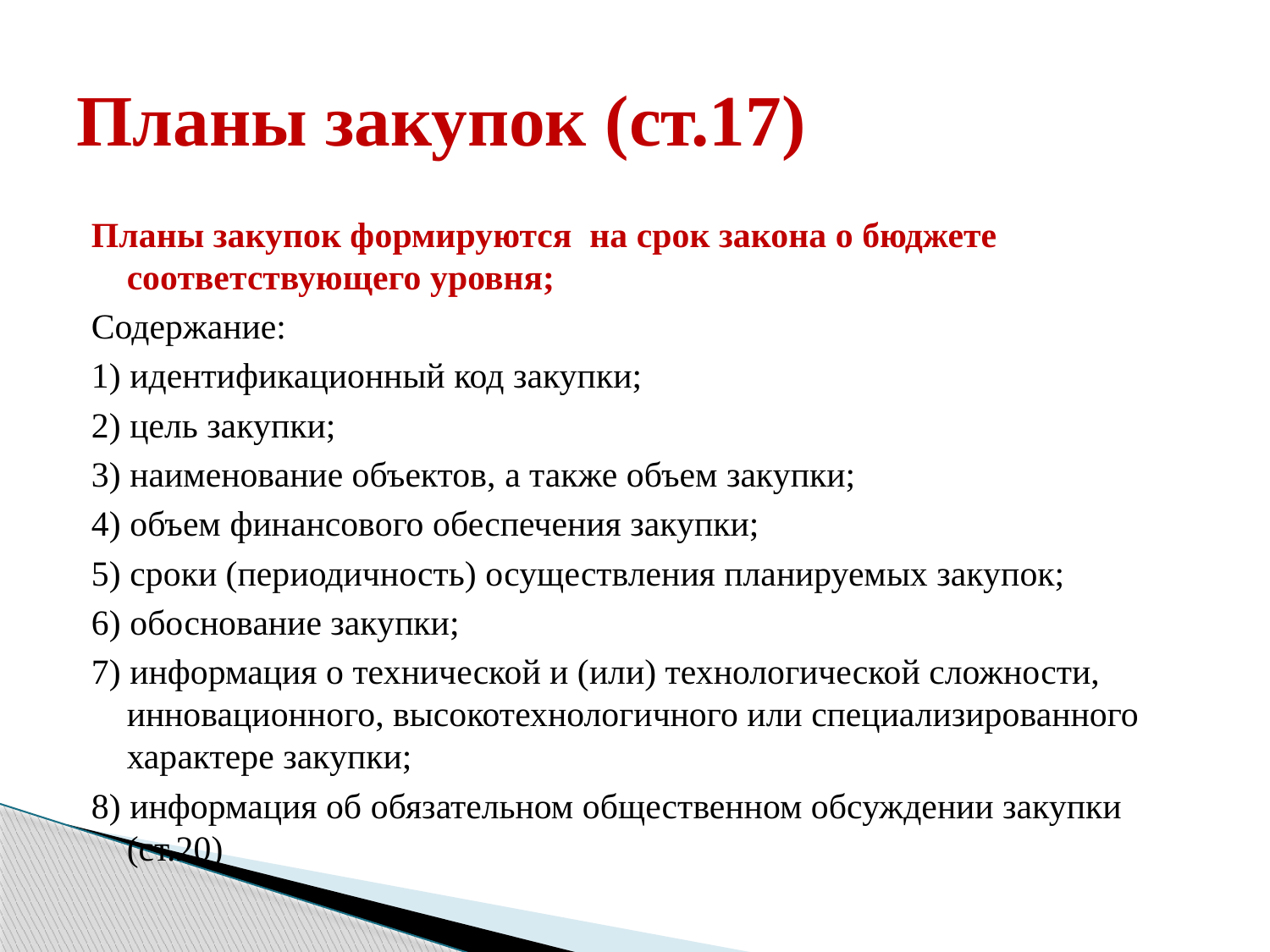

# Планы закупок (ст.17)
Планы закупок формируются  на срок закона о бюджете соответствующего уровня;
Содержание:
1) идентификационный код закупки;
2) цель закупки;
3) наименование объектов, а также объем закупки;
4) объем финансового обеспечения закупки;
5) сроки (периодичность) осуществления планируемых закупок;
6) обоснование закупки;
7) информация о технической и (или) технологической сложности, инновационного, высокотехнологичного или специализированного характере закупки;
8) информация об обязательном общественном обсуждении закупки (ст.20)